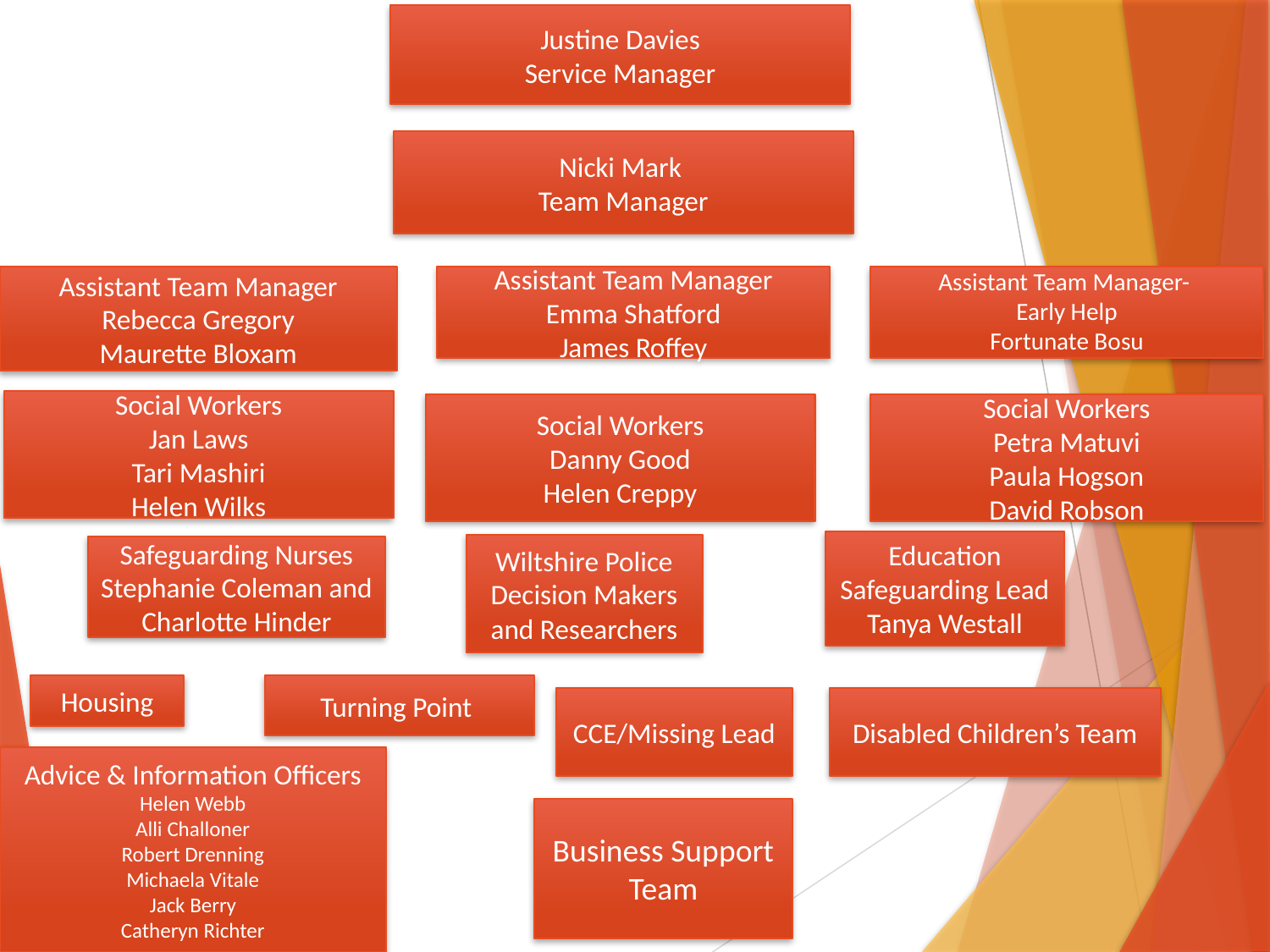

Justine Davies
Service Manager
Nicki Mark
Team Manager

Assistant Team Manager-
Early Help
Fortunate Bosu

Assistant Team Manager
Rebecca Gregory
Maurette Bloxam
Assistant Team Manager
Emma Shatford
James Roffey

Social Workers
Jan Laws
Tari Mashiri
Helen Wilks

Social Workers
Danny Good
Helen Creppy

Social Workers
Petra Matuvi
Paula Hogson
David Robson

Education Safeguarding Lead
Tanya Westall
Wiltshire Police
Decision Makers and Researchers
Safeguarding Nurses
Stephanie Coleman and Charlotte Hinder
Housing
Turning Point
CCE/Missing Lead
Disabled Children’s Team
Advice & Information Officers
Helen Webb
Alli Challoner
Robert Drenning
Michaela Vitale
Jack Berry
Catheryn Richter

Business Support Team